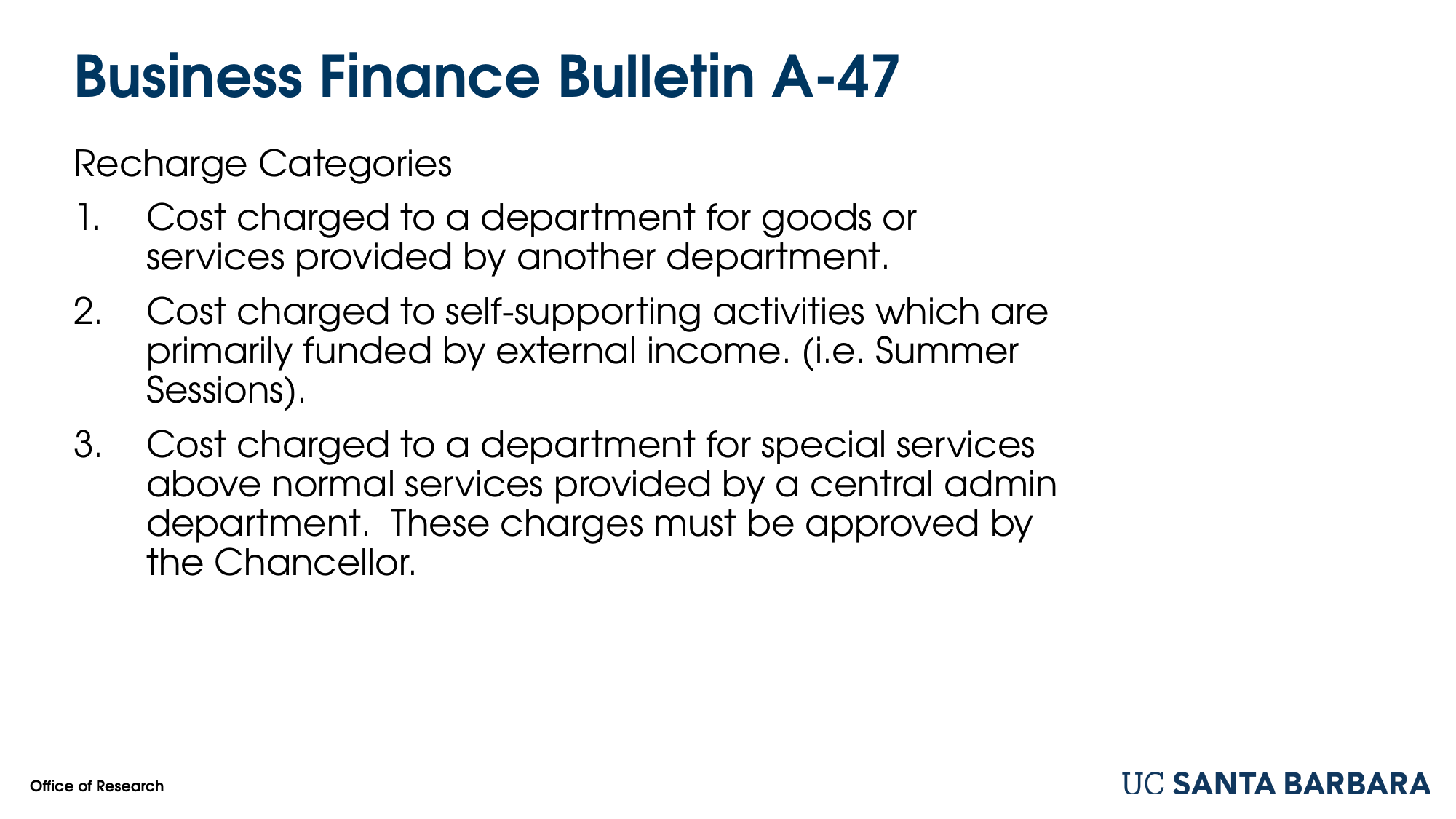

# Business Finance Bulletin A-47
Recharge Categories
Cost charged to a department for goods or services provided by another department.
Cost charged to self-supporting activities which are primarily funded by external income. (i.e. Summer Sessions).
Cost charged to a department for special services above normal services provided by a central admin department.  These charges must be approved by the Chancellor.